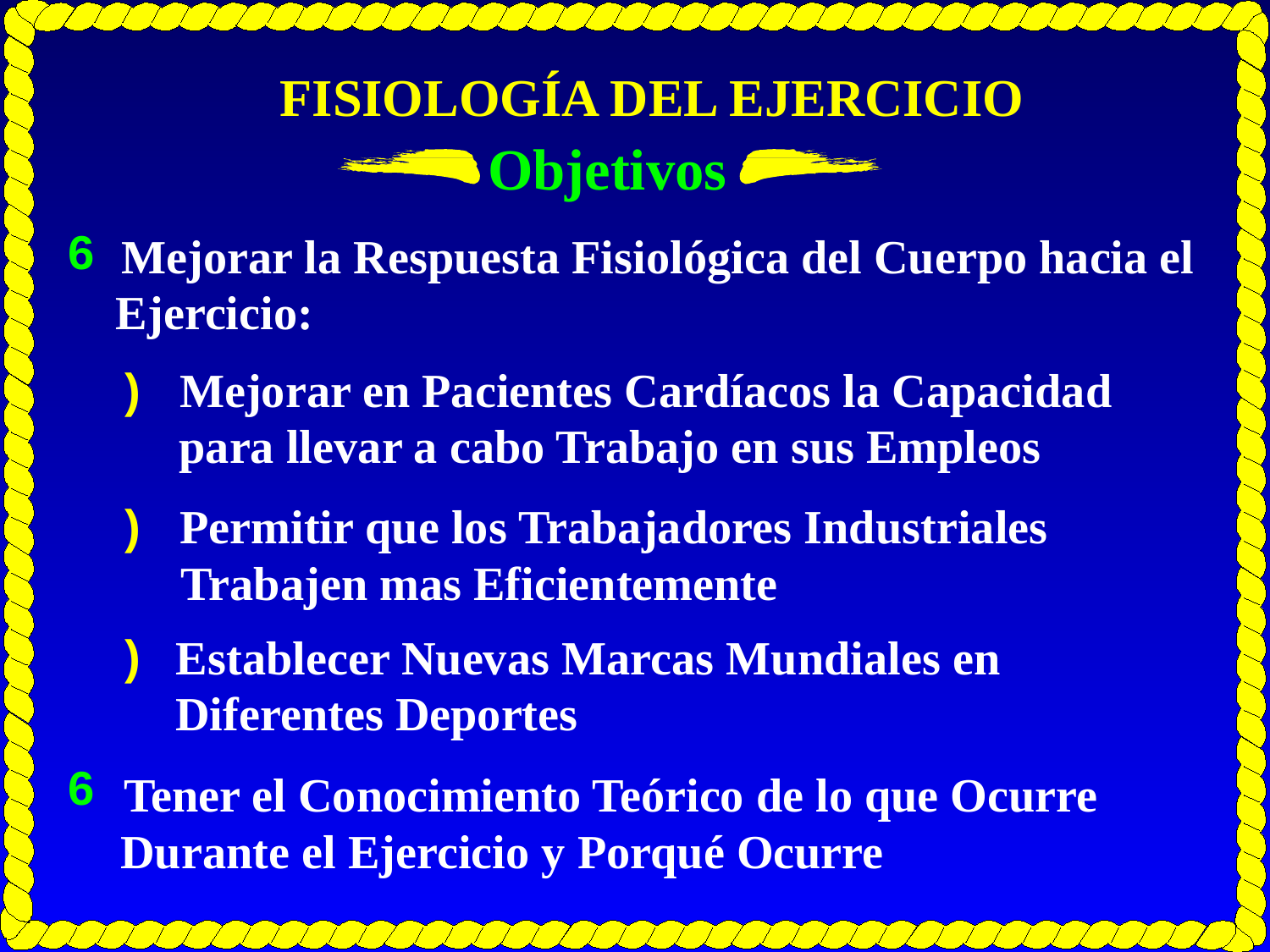

FISIOLOGÍA DEL EJERCICIO
Objetivos

6
Mejorar la Respuesta Fisiológica del Cuerpo hacia el
Ejercicio:
)
Mejorar en Pacientes Cardíacos la Capacidad
para llevar a cabo Trabajo en sus Empleos
)
Permitir que los Trabajadores Industriales
Trabajen mas Eficientemente
)
Establecer Nuevas Marcas Mundiales en
Diferentes Deportes
6
Tener el Conocimiento Teórico de lo que Ocurre
Durante el Ejercicio y Porqué Ocurre